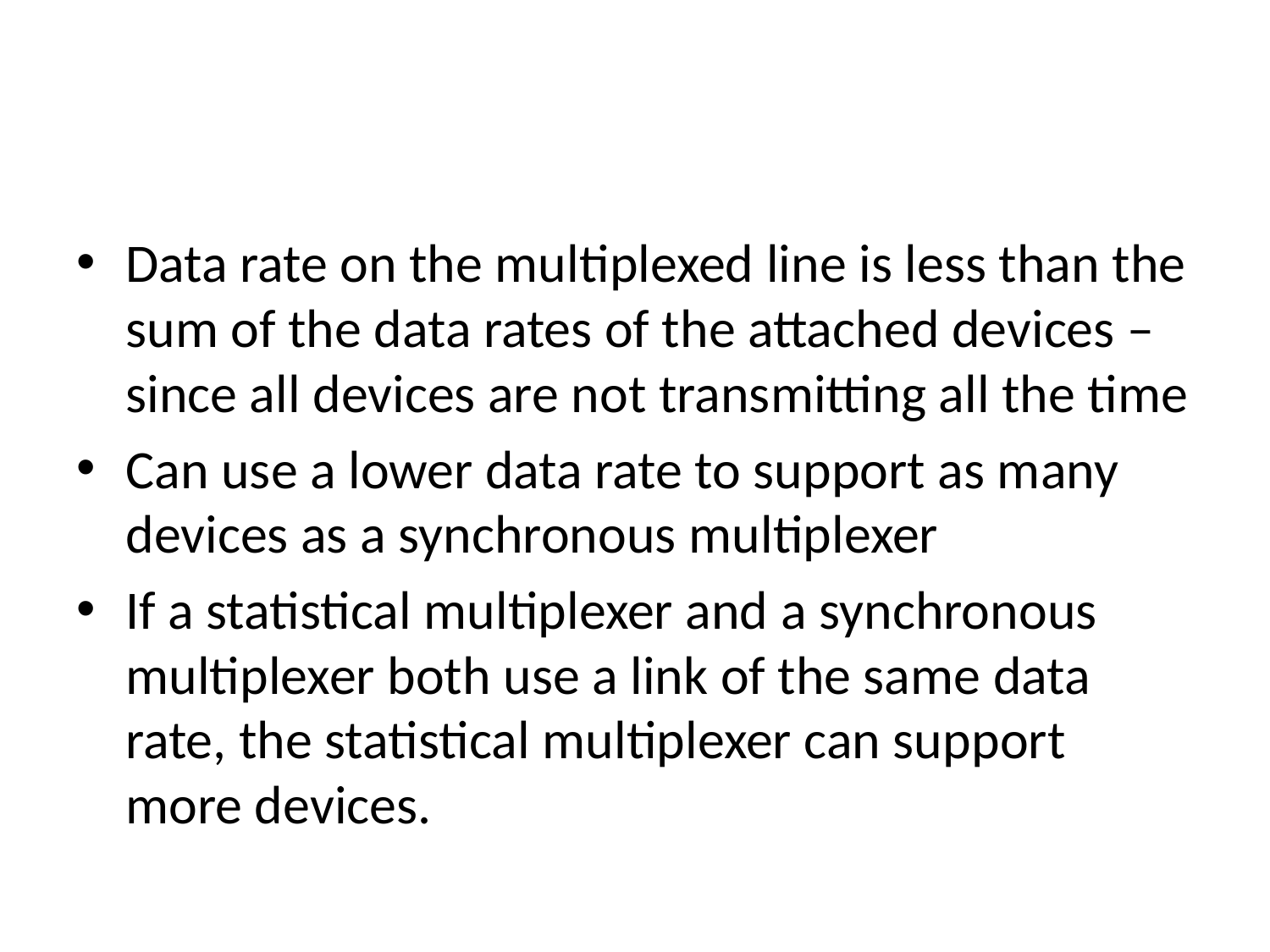

#
Data rate on the multiplexed line is less than the sum of the data rates of the attached devices – since all devices are not transmitting all the time
Can use a lower data rate to support as many devices as a synchronous multiplexer
If a statistical multiplexer and a synchronous multiplexer both use a link of the same data rate, the statistical multiplexer can support more devices.